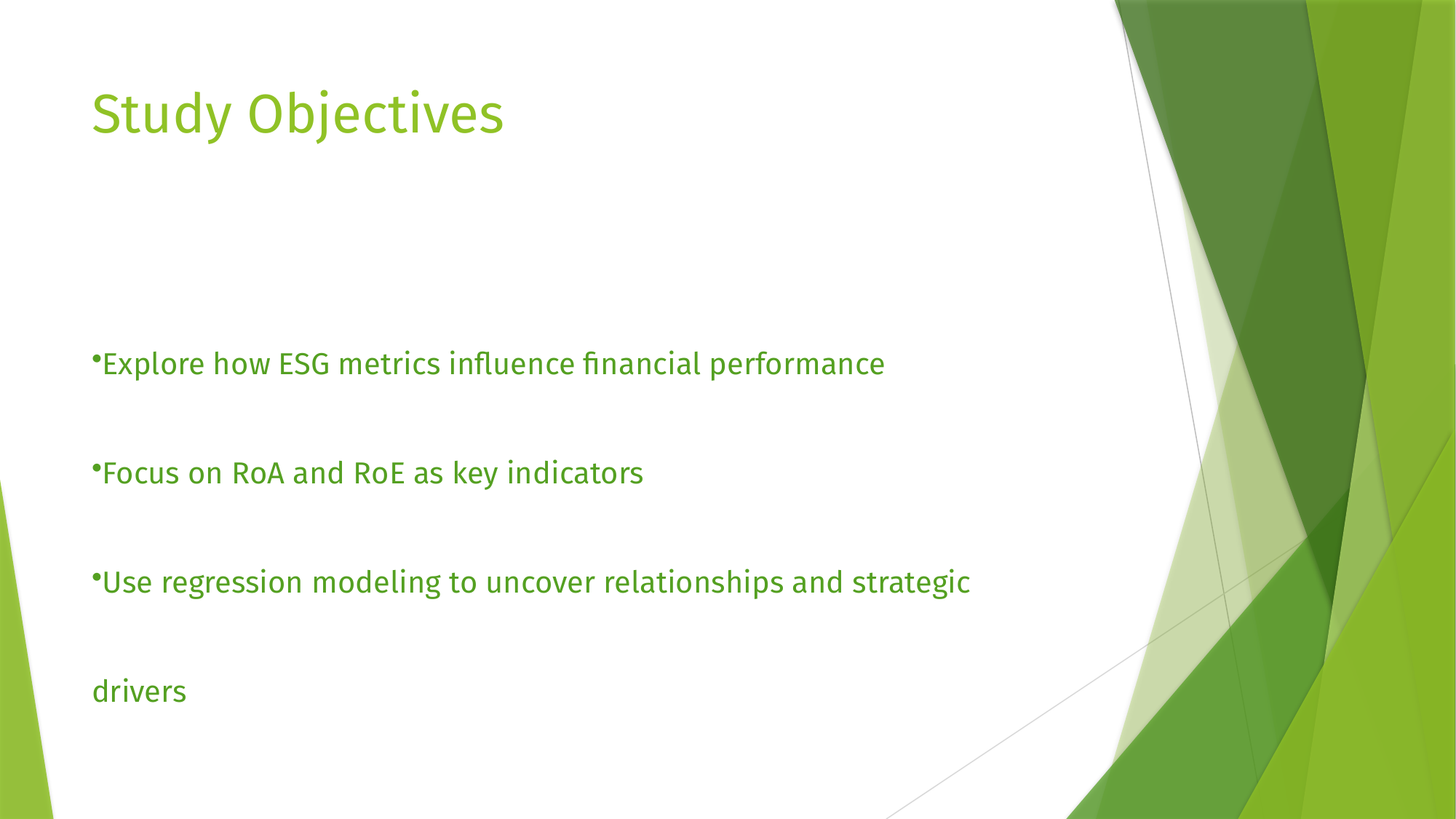

# Study Objectives
Explore how ESG metrics influence financial performance
Focus on RoA and RoE as key indicators
Use regression modeling to uncover relationships and strategic drivers